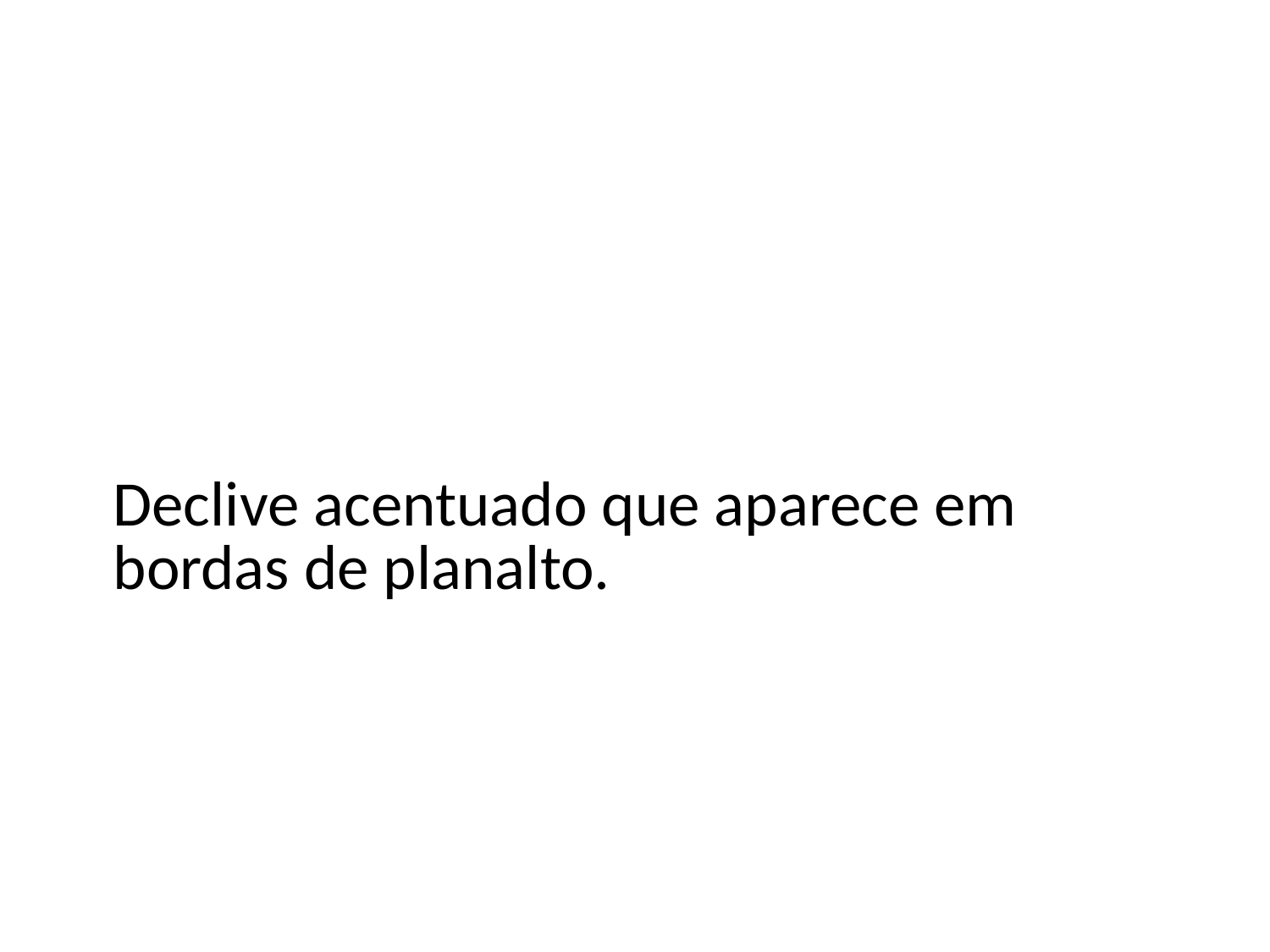

Declive acentuado que aparece em  bordas de planalto.